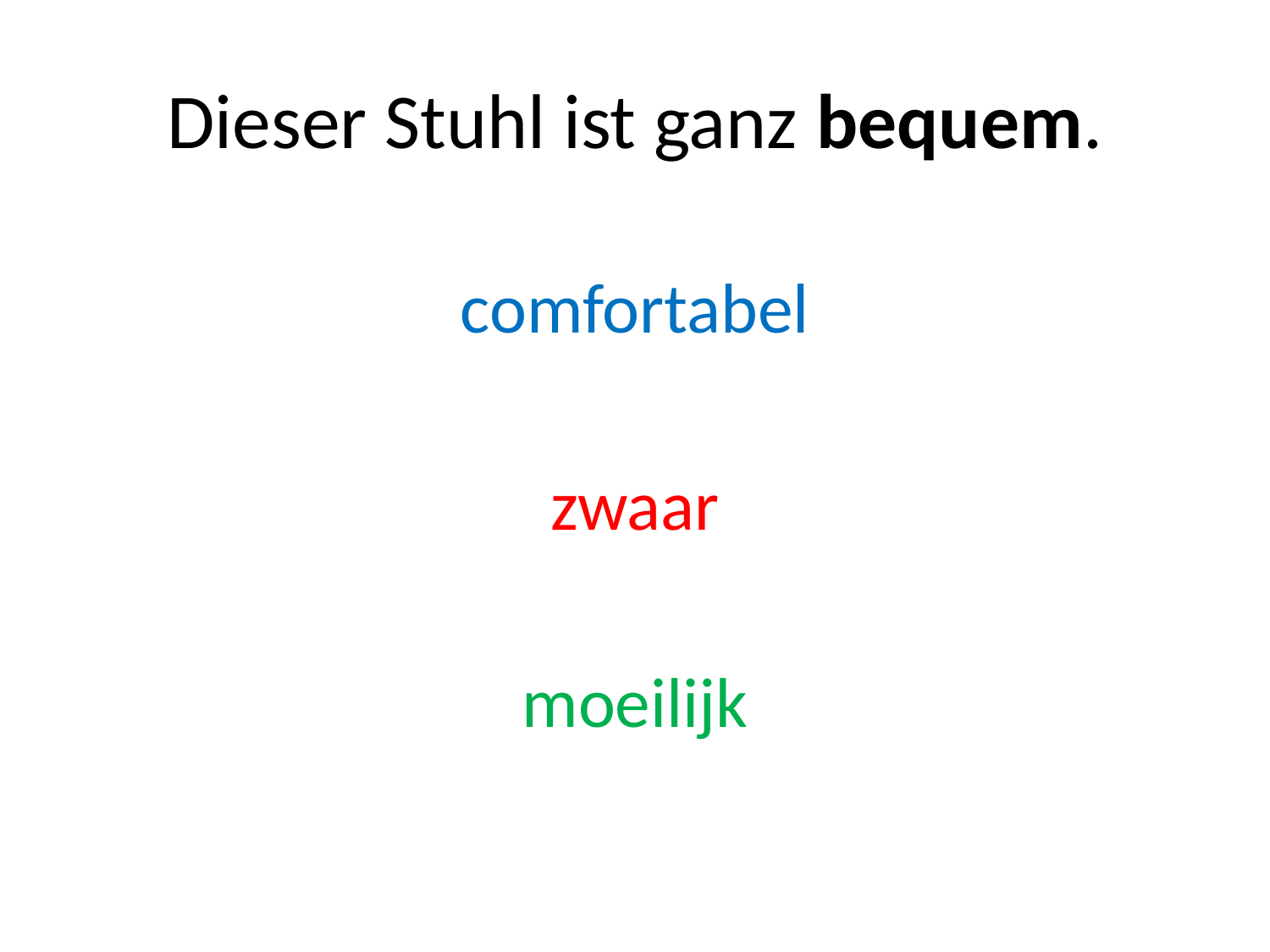

# Dieser Stuhl ist ganz bequem.
comfortabel

zwaar

moeilijk